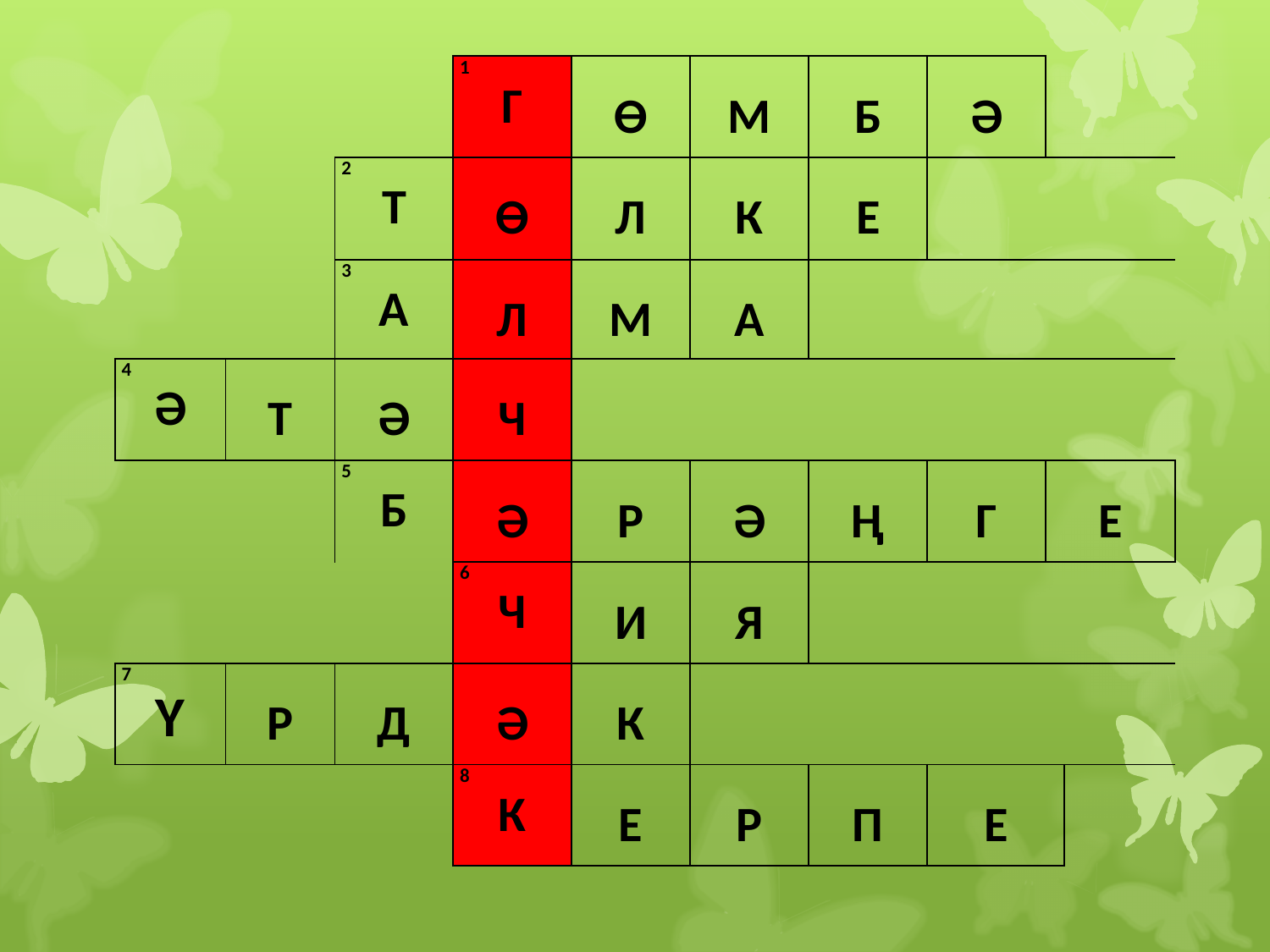

|  |  |  | 1 Г | Ө | М | Б | Ә |  |  |
| --- | --- | --- | --- | --- | --- | --- | --- | --- | --- |
|  |  | 2 Т | Ө | Л | К | Е |  |  |  |
|  |  | 3 А | Л | М | А |  |  |  |  |
| 4 Ә | Т | Ә | Ч |  |  |  |  |  |  |
|  |  | 5 Б | Ә | Р | Ә | Ң | Г | Е |  |
|  |  |  | 6 Ч | И | Я |  |  |  |  |
| 7 Ү | Р | Д | Ә | К |  |  |  |  |  |
|  |  |  | 8 К | Е | Р | П | Е |  |  |